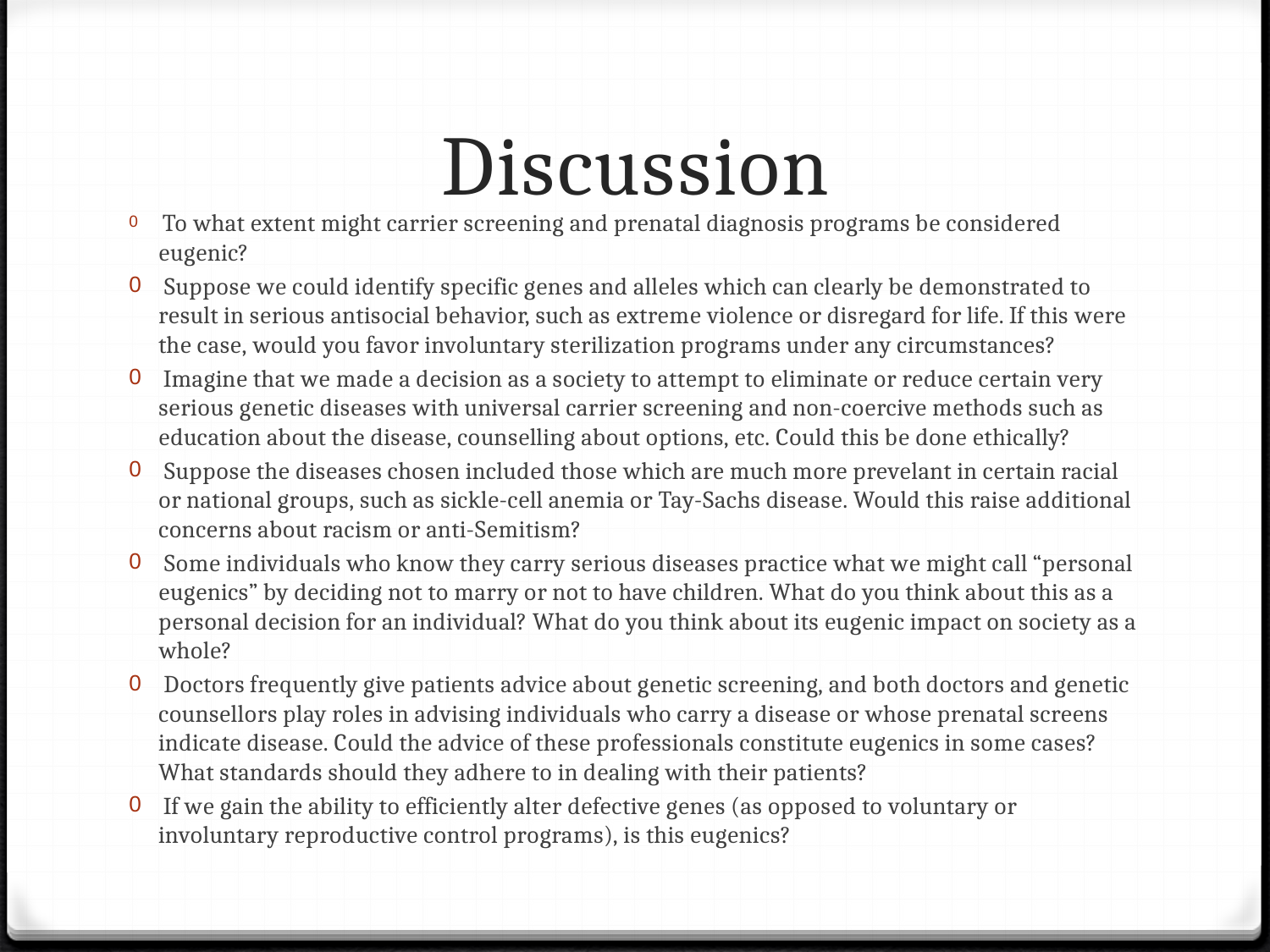

# Discussion
 To what extent might carrier screening and prenatal diagnosis programs be considered eugenic?
 Suppose we could identify specific genes and alleles which can clearly be demonstrated to result in serious antisocial behavior, such as extreme violence or disregard for life. If this were the case, would you favor involuntary sterilization programs under any circumstances?
 Imagine that we made a decision as a society to attempt to eliminate or reduce certain very serious genetic diseases with universal carrier screening and non-coercive methods such as education about the disease, counselling about options, etc. Could this be done ethically?
 Suppose the diseases chosen included those which are much more prevelant in certain racial or national groups, such as sickle-cell anemia or Tay-Sachs disease. Would this raise additional concerns about racism or anti-Semitism?
 Some individuals who know they carry serious diseases practice what we might call “personal eugenics” by deciding not to marry or not to have children. What do you think about this as a personal decision for an individual? What do you think about its eugenic impact on society as a whole?
 Doctors frequently give patients advice about genetic screening, and both doctors and genetic counsellors play roles in advising individuals who carry a disease or whose prenatal screens indicate disease. Could the advice of these professionals constitute eugenics in some cases? What standards should they adhere to in dealing with their patients?
 If we gain the ability to efficiently alter defective genes (as opposed to voluntary or involuntary reproductive control programs), is this eugenics?